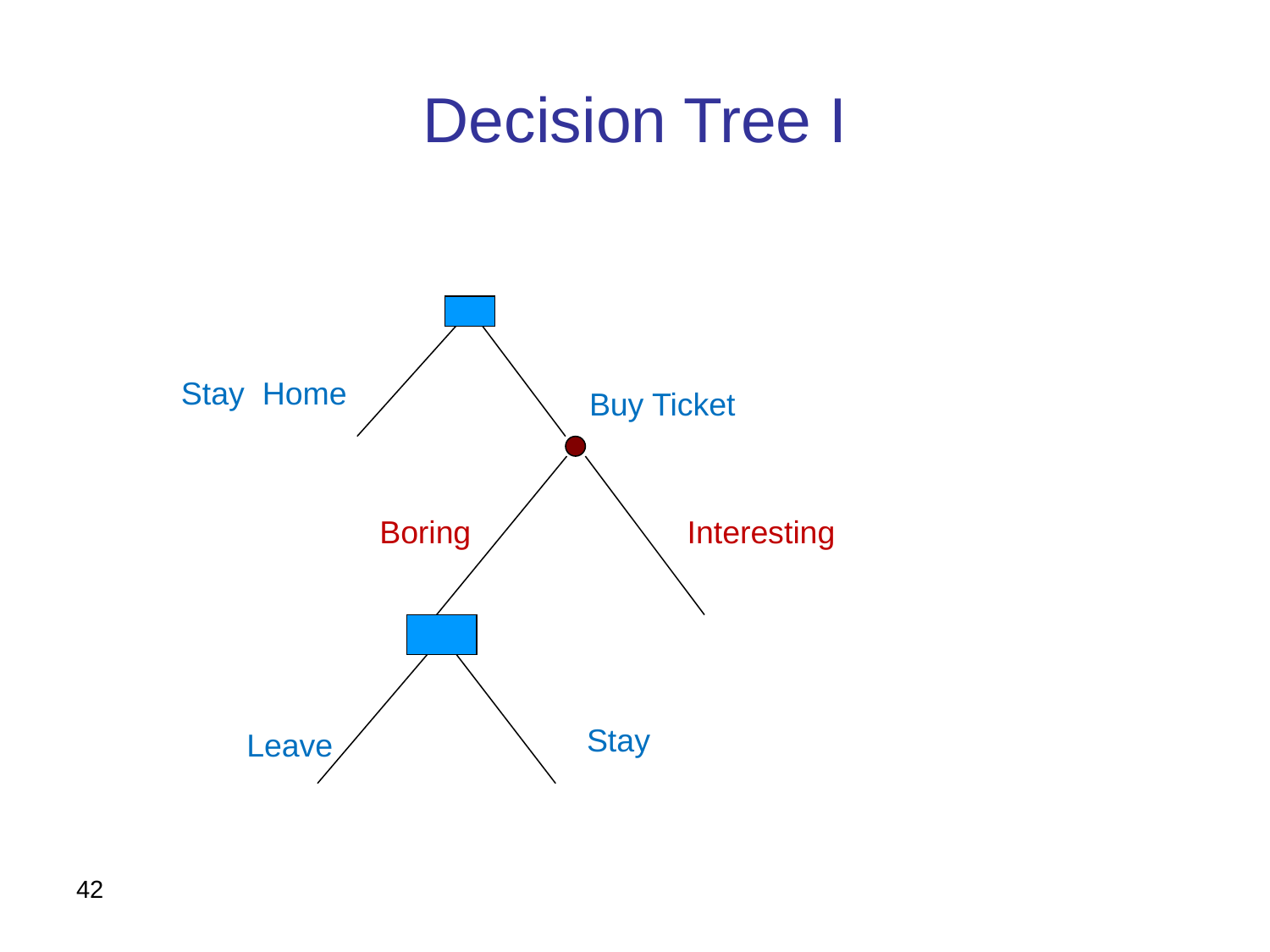

# Decision Tree I

Stay  Home
Buy Ticket

Boring
Interesting

 Stay
Leave
42